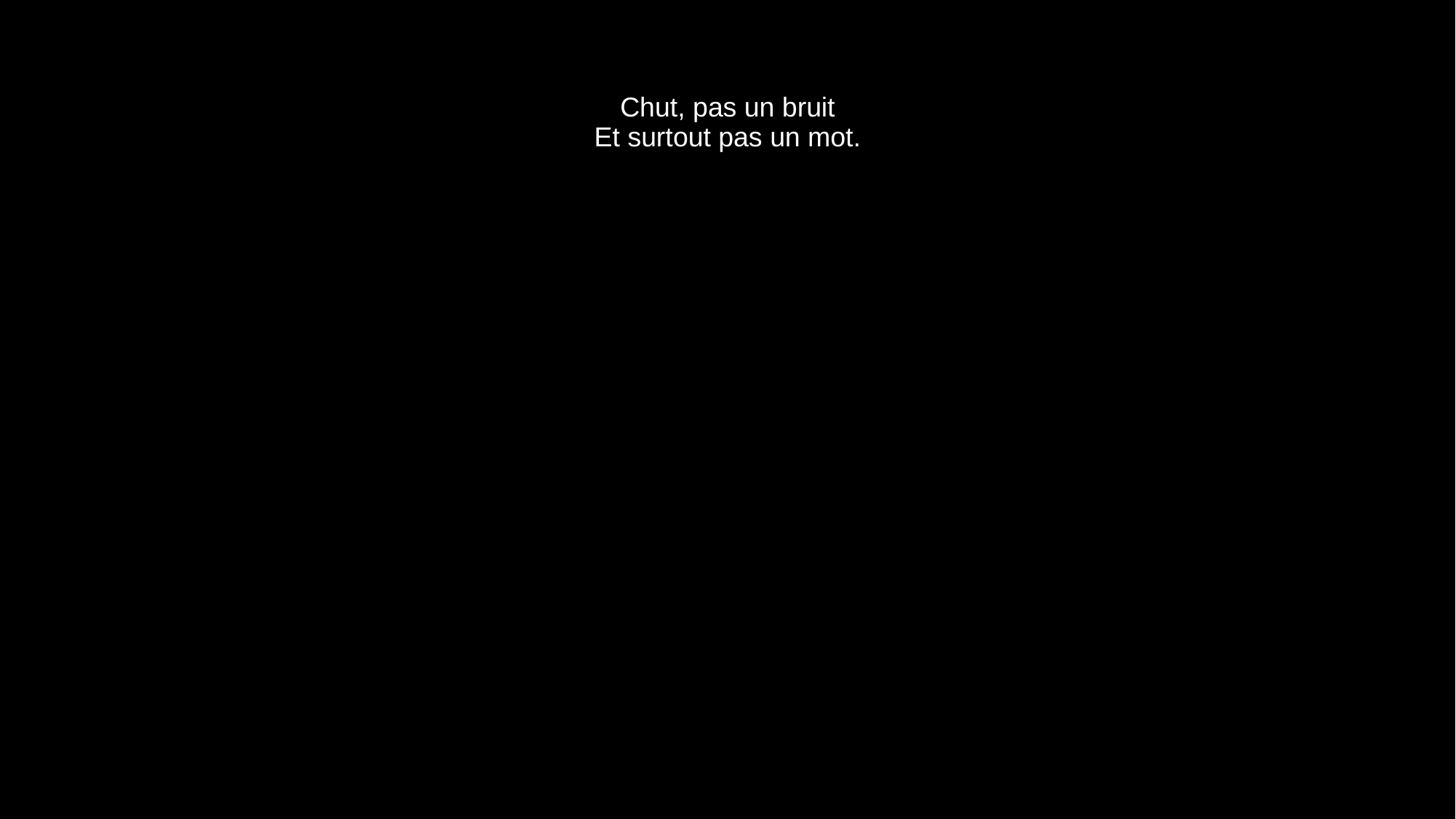

# Chut, pas un bruit Et surtout pas un mot.